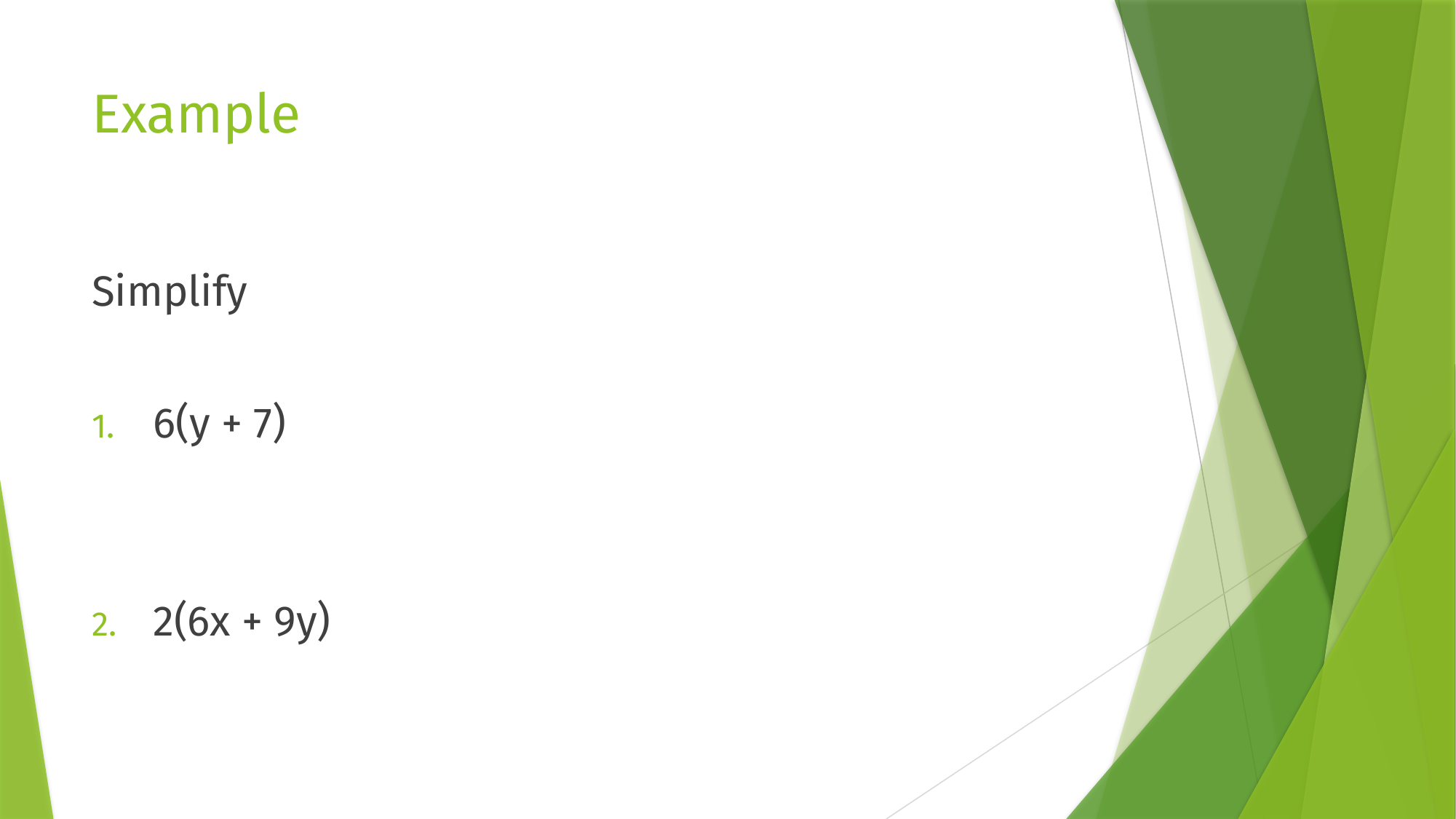

# Example
Simplify

6(y + 7)

2(6x + 9y)